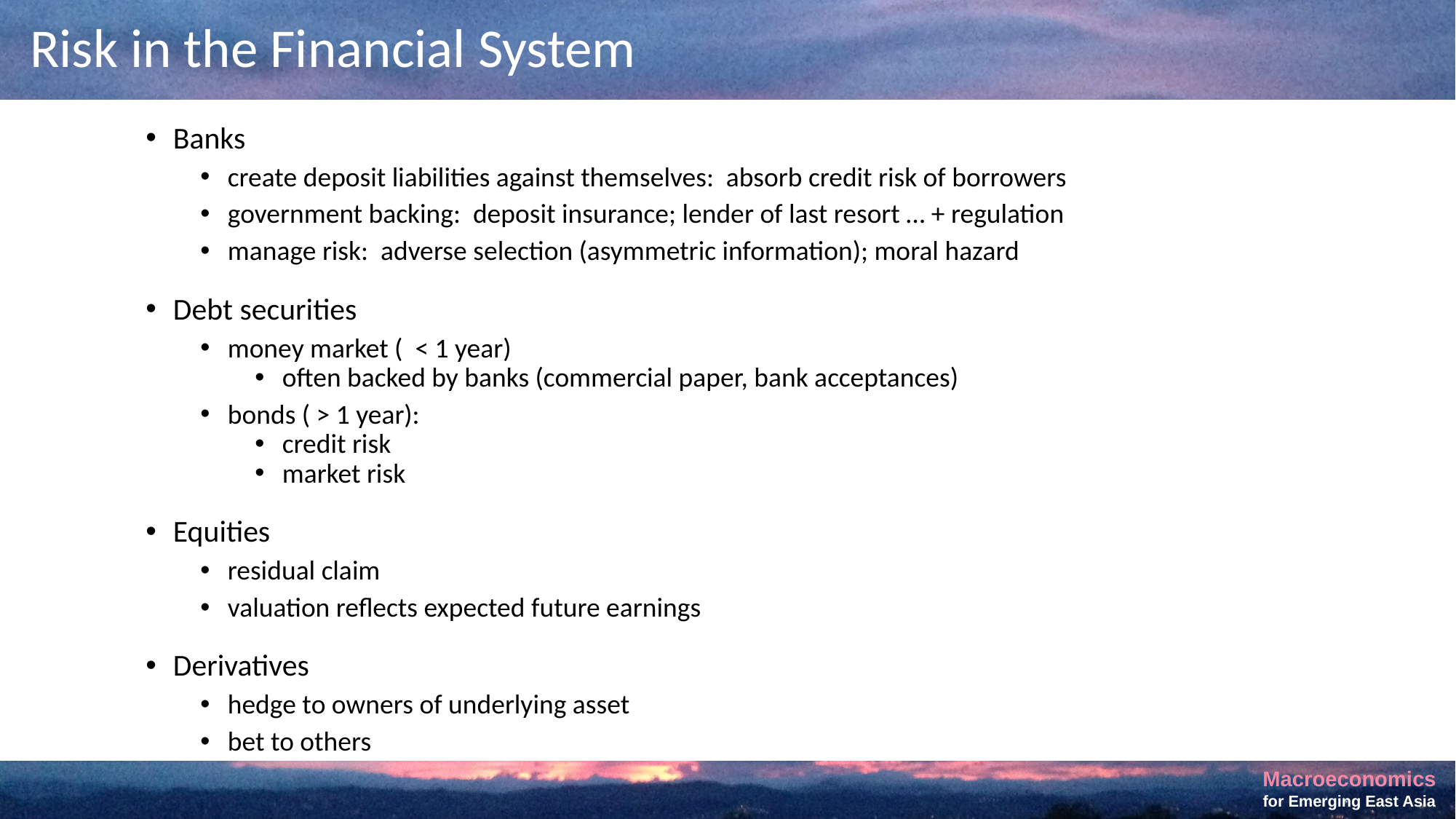

# Risk in the Financial System
Banks
create deposit liabilities against themselves:  absorb credit risk of borrowers
government backing:  deposit insurance; lender of last resort … + regulation
manage risk:  adverse selection (asymmetric information); moral hazard
Debt securities
money market (  < 1 year)
often backed by banks (commercial paper, bank acceptances)
bonds ( > 1 year):
credit risk
market risk
Equities
residual claim
valuation reflects expected future earnings
Derivatives
hedge to owners of underlying asset
bet to others